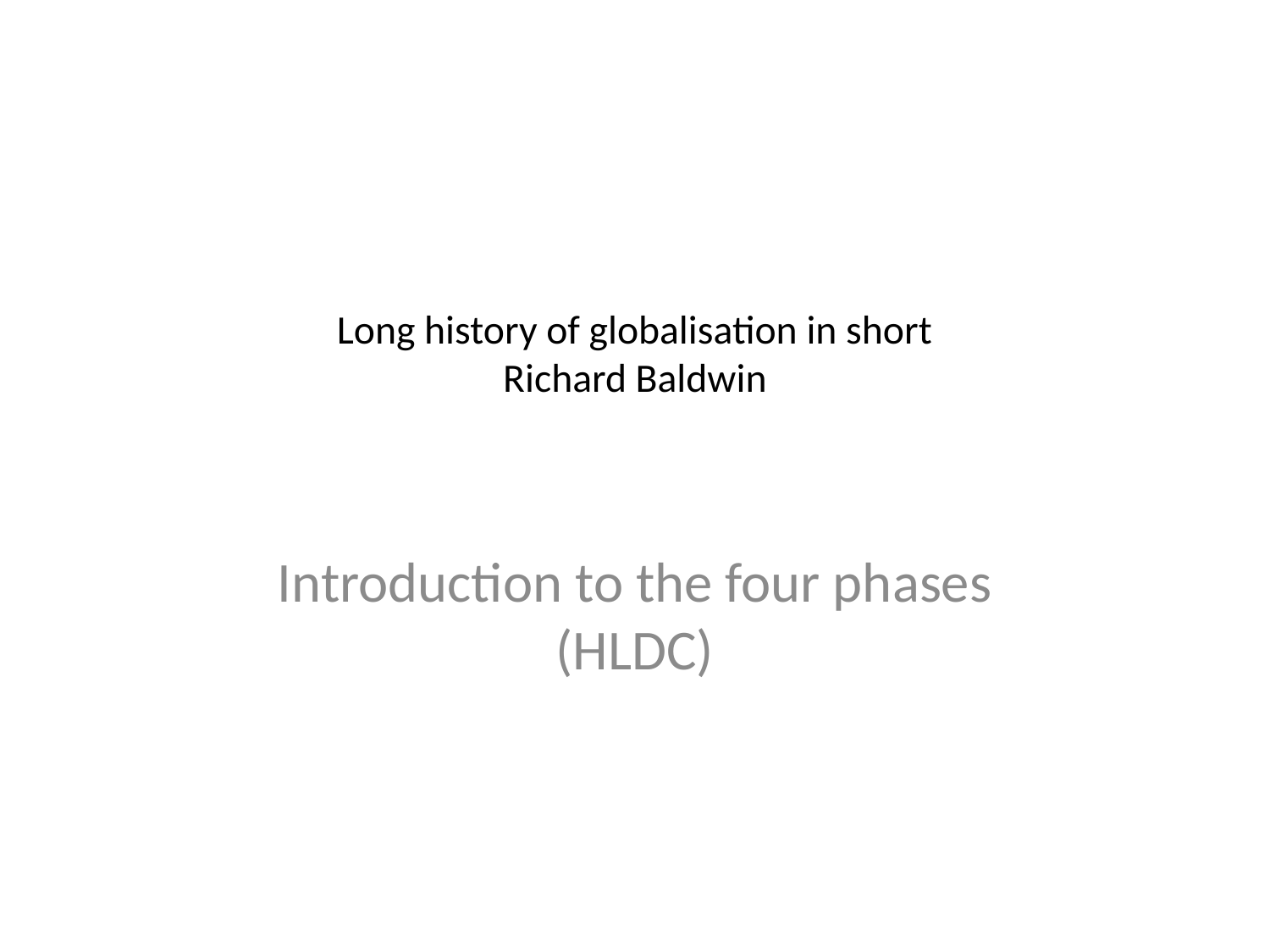

# Long history of globalisation in short Richard Baldwin
Introduction to the four phases (HLDC)